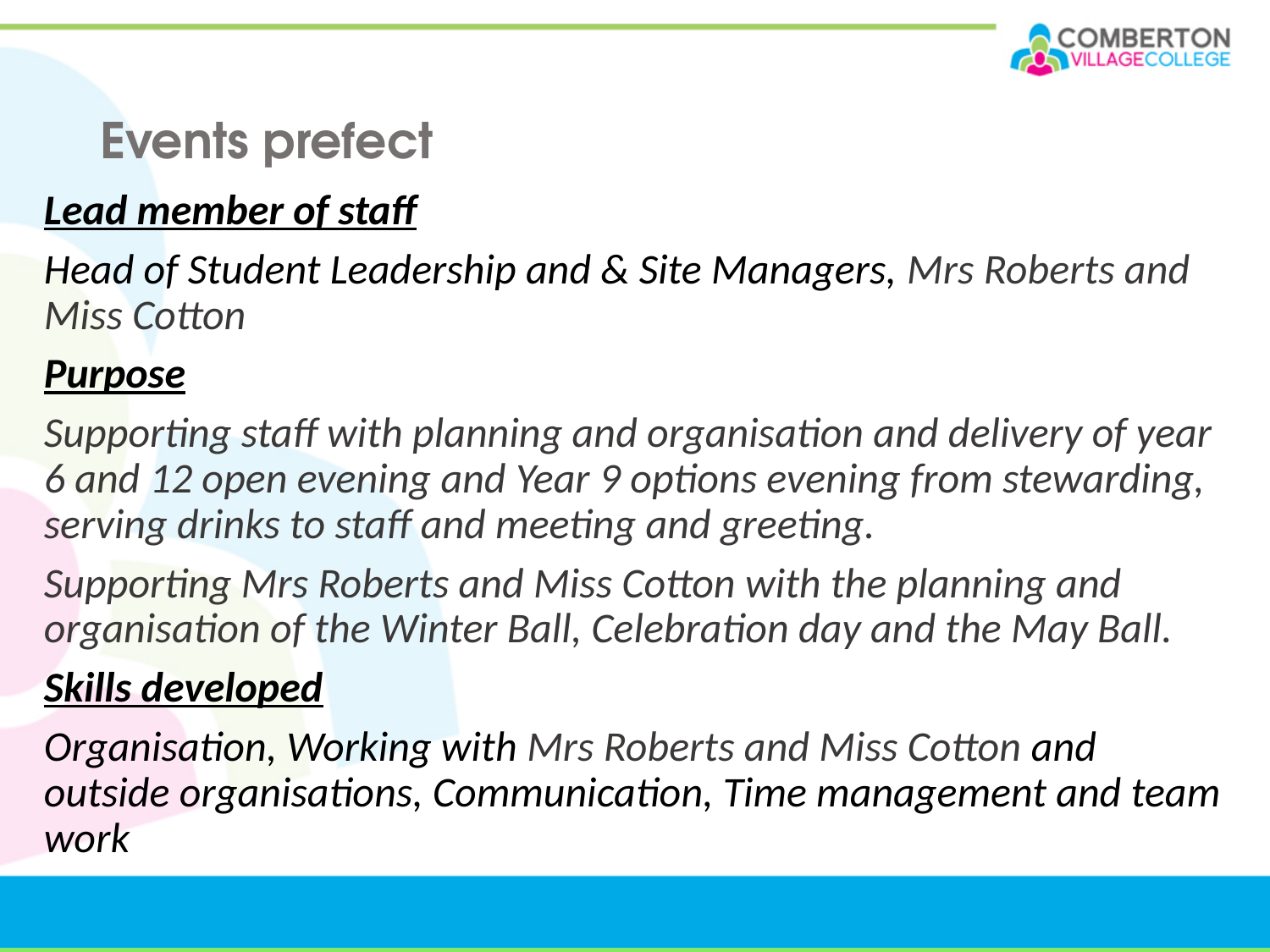

# Events prefect
Lead member of staff
Head of Student Leadership and & Site Managers, Mrs Roberts and Miss Cotton
Purpose
Supporting staff with planning and organisation and delivery of year 6 and 12 open evening and Year 9 options evening from stewarding, serving drinks to staff and meeting and greeting.
Supporting Mrs Roberts and Miss Cotton with the planning and organisation of the Winter Ball, Celebration day and the May Ball.
Skills developed
Organisation, Working with Mrs Roberts and Miss Cotton and outside organisations, Communication, Time management and team work